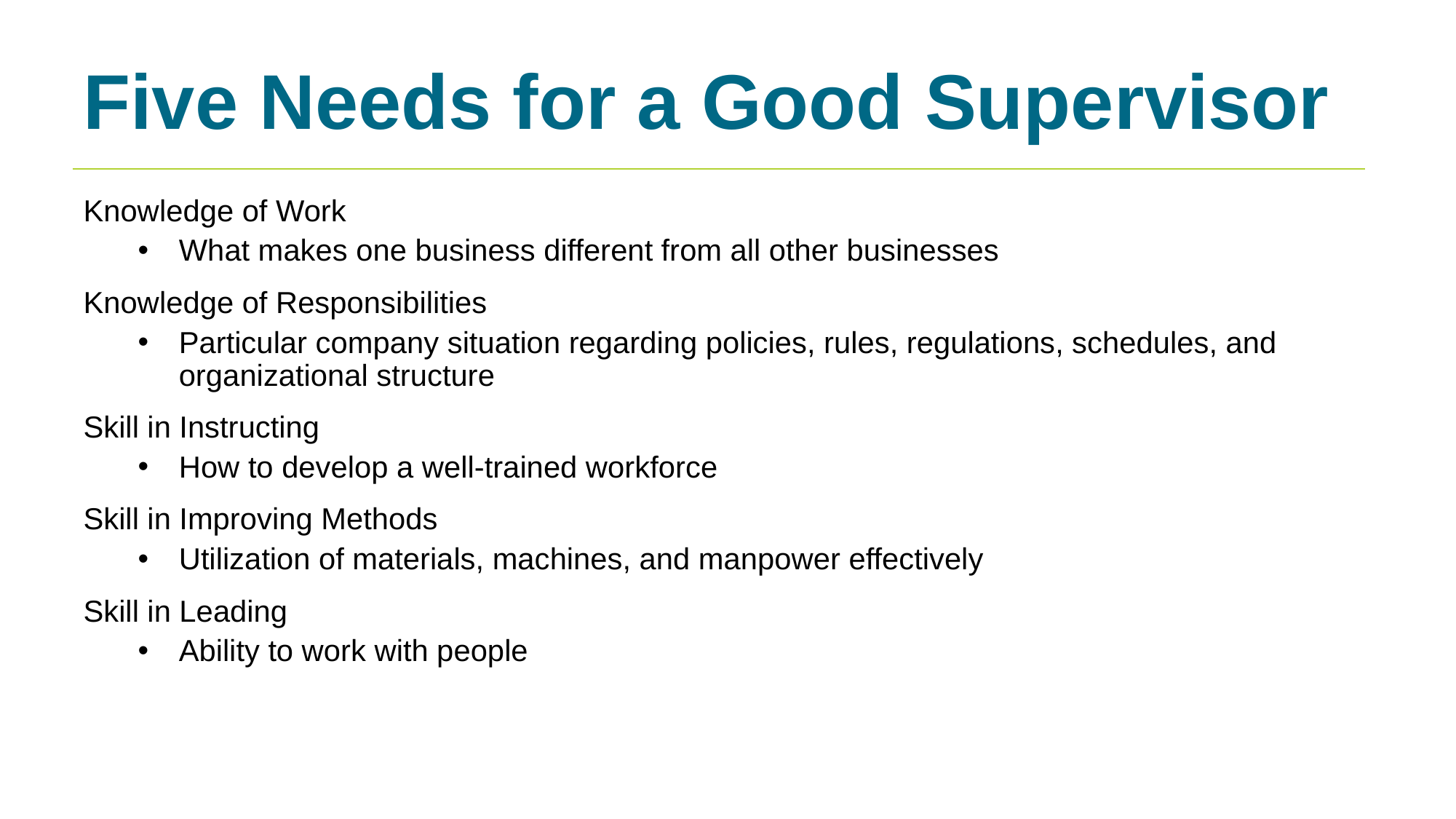

Five Needs for a Good Supervisor
Knowledge of Work
What makes one business different from all other businesses
Knowledge of Responsibilities
Particular company situation regarding policies, rules, regulations, schedules, and organizational structure
Skill in Instructing
How to develop a well-trained workforce
Skill in Improving Methods
Utilization of materials, machines, and manpower effectively
Skill in Leading
Ability to work with people